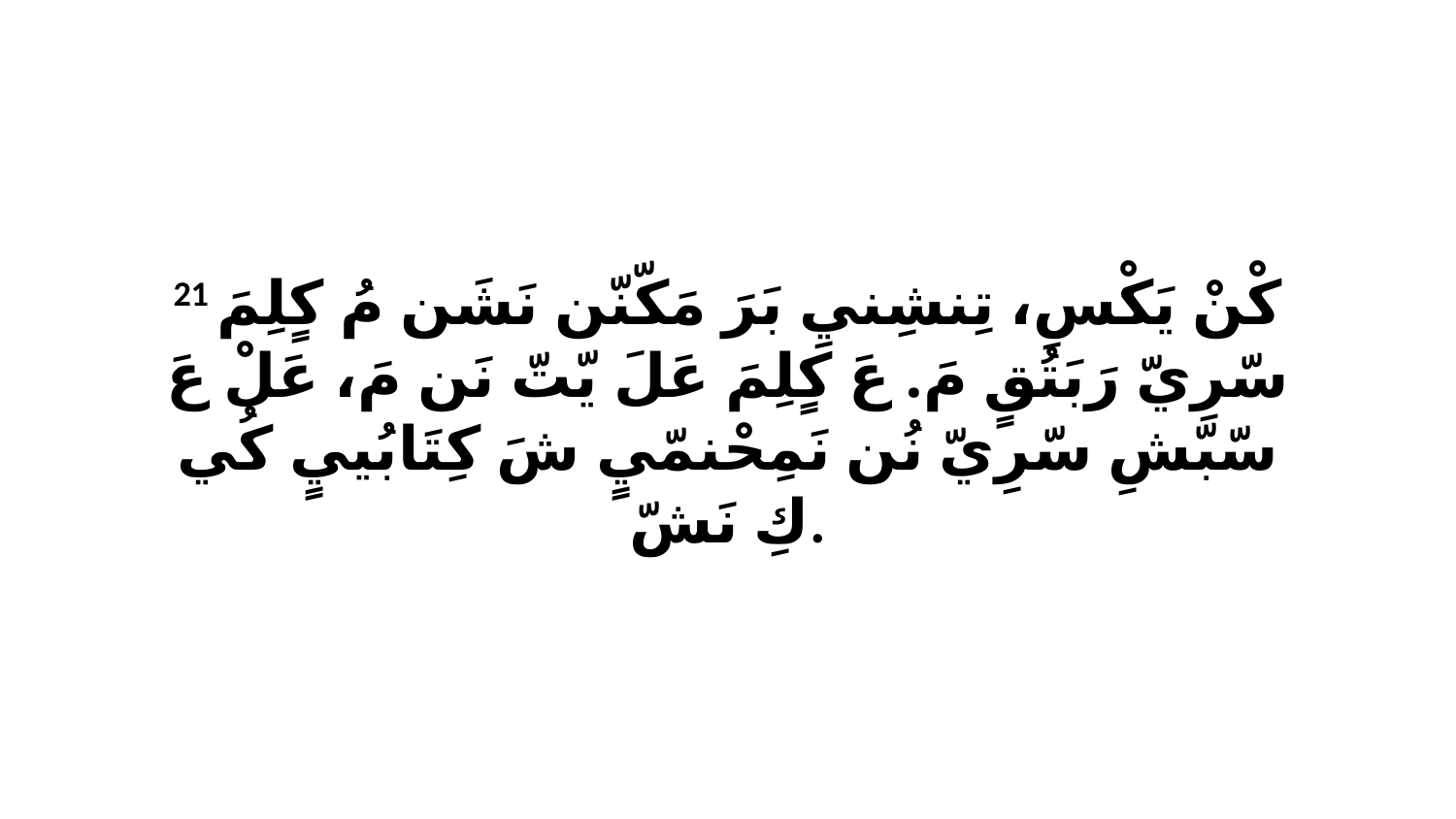

21 كْنْ يَكْسِ، تِنشِنيِ بَرَ مَكّنّن نَشَن مُ كٍلِمَ سّرِيّ رَبَتُقٍ مَ. عَ كٍلِمَ عَلَ يّتّ نَن مَ، عَلْ عَ سّبّشِ سّرِيّ نُن نَمِحْنمّيٍ شَ كِتَابُييٍ كُي كِ نَشّ.